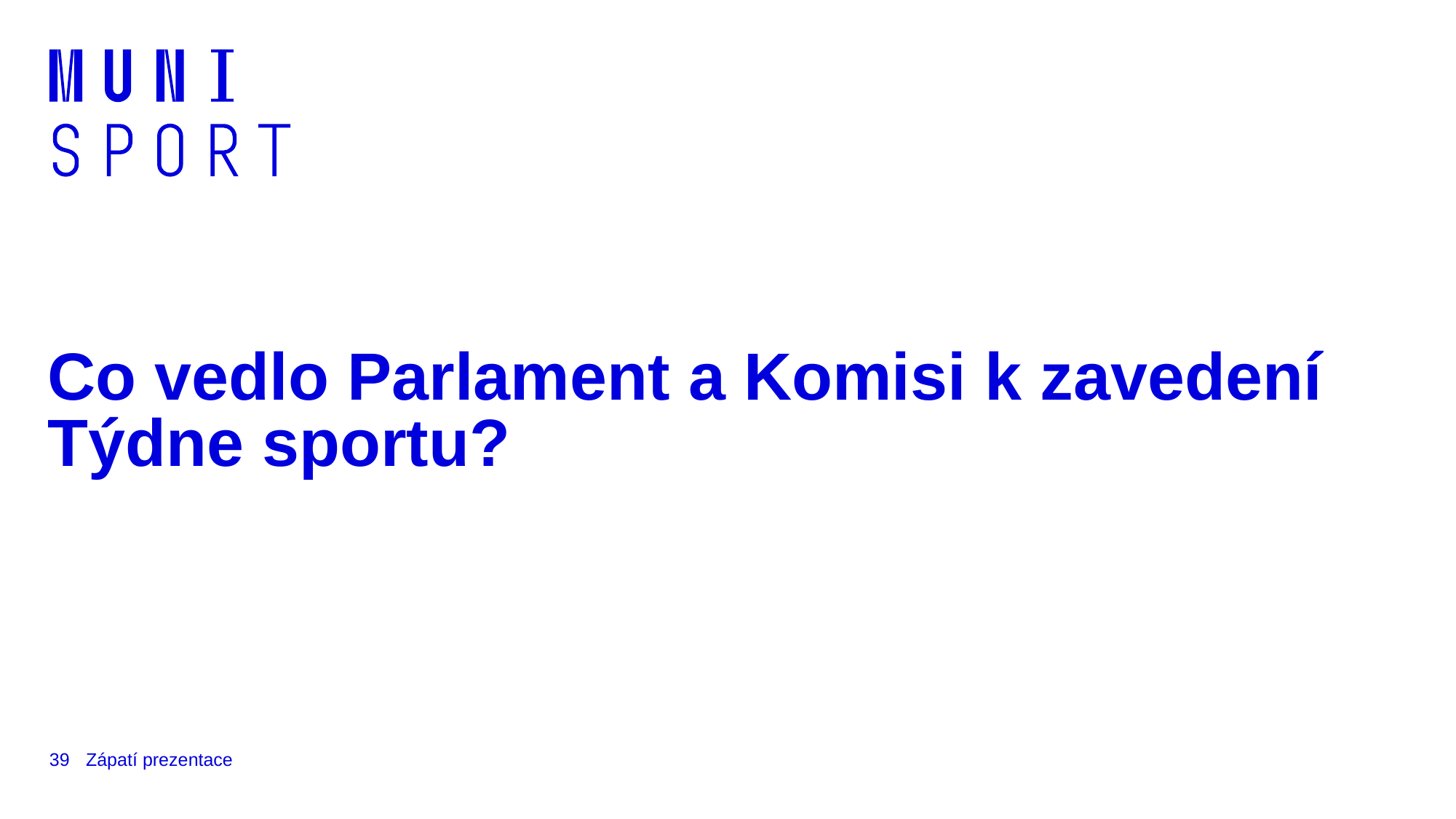

# Co vedlo Parlament a Komisi k zavedení Týdne sportu?
39
Zápatí prezentace